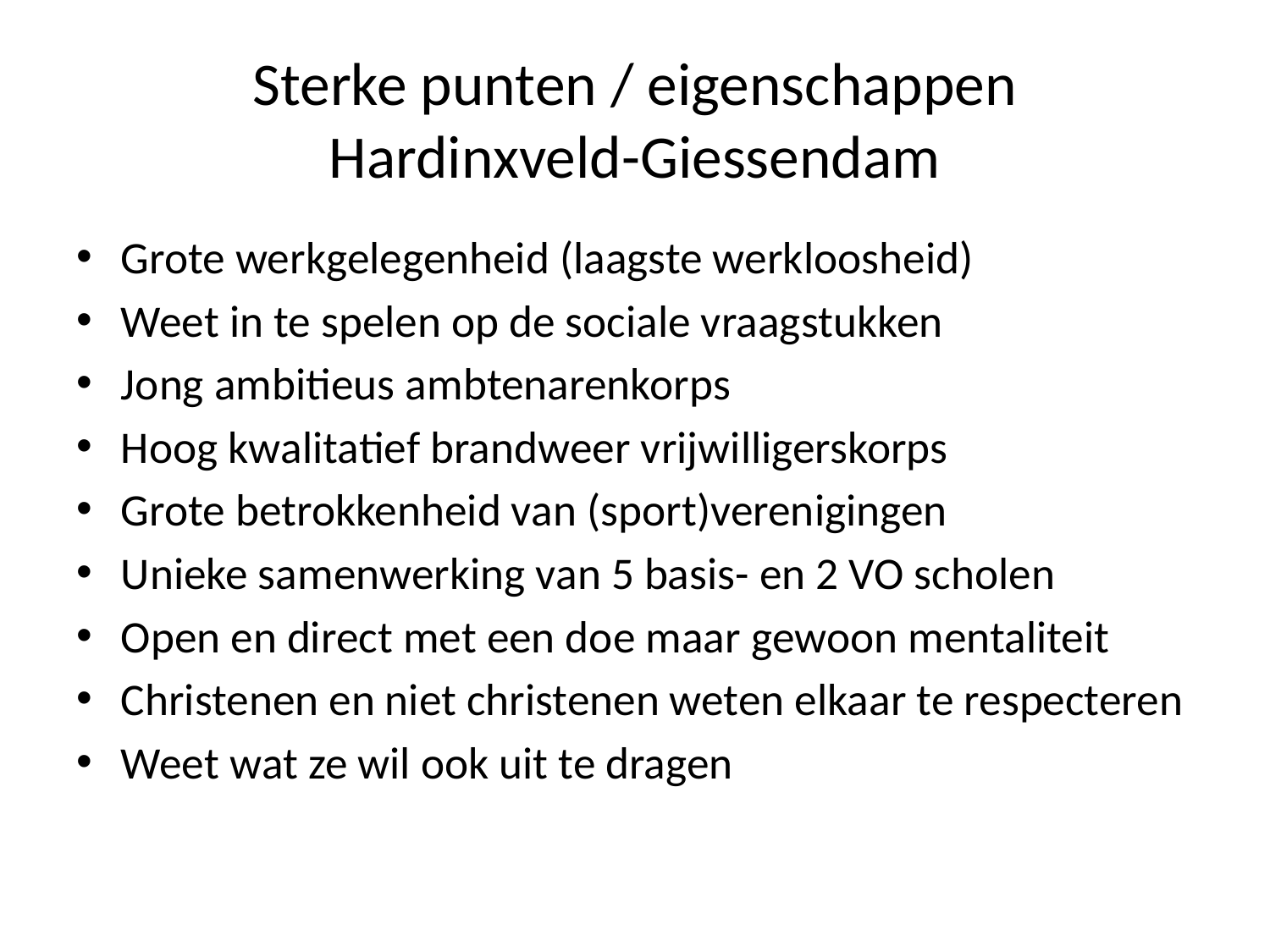

# Sterke punten / eigenschappen Hardinxveld-Giessendam
Grote werkgelegenheid (laagste werkloosheid)
Weet in te spelen op de sociale vraagstukken
Jong ambitieus ambtenarenkorps
Hoog kwalitatief brandweer vrijwilligerskorps
Grote betrokkenheid van (sport)verenigingen
Unieke samenwerking van 5 basis- en 2 VO scholen
Open en direct met een doe maar gewoon mentaliteit
Christenen en niet christenen weten elkaar te respecteren
Weet wat ze wil ook uit te dragen